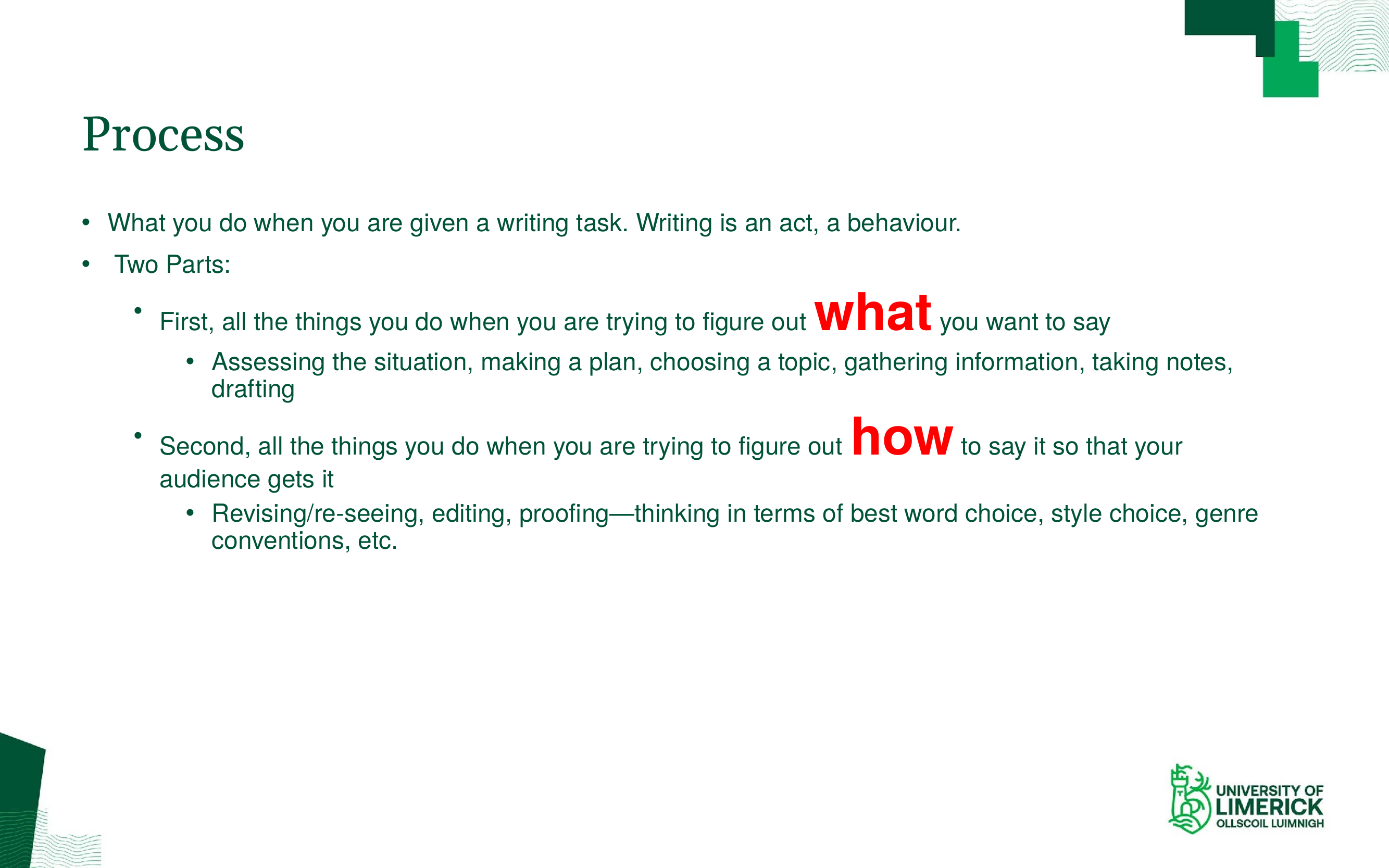

# Process
What you do when you are given a writing task. Writing is an act, a behaviour.
 Two Parts:
First, all the things you do when you are trying to figure out what you want to say
Assessing the situation, making a plan, choosing a topic, gathering information, taking notes, drafting
Second, all the things you do when you are trying to figure out how to say it so that your audience gets it
Revising/re-seeing, editing, proofing—thinking in terms of best word choice, style choice, genre conventions, etc.